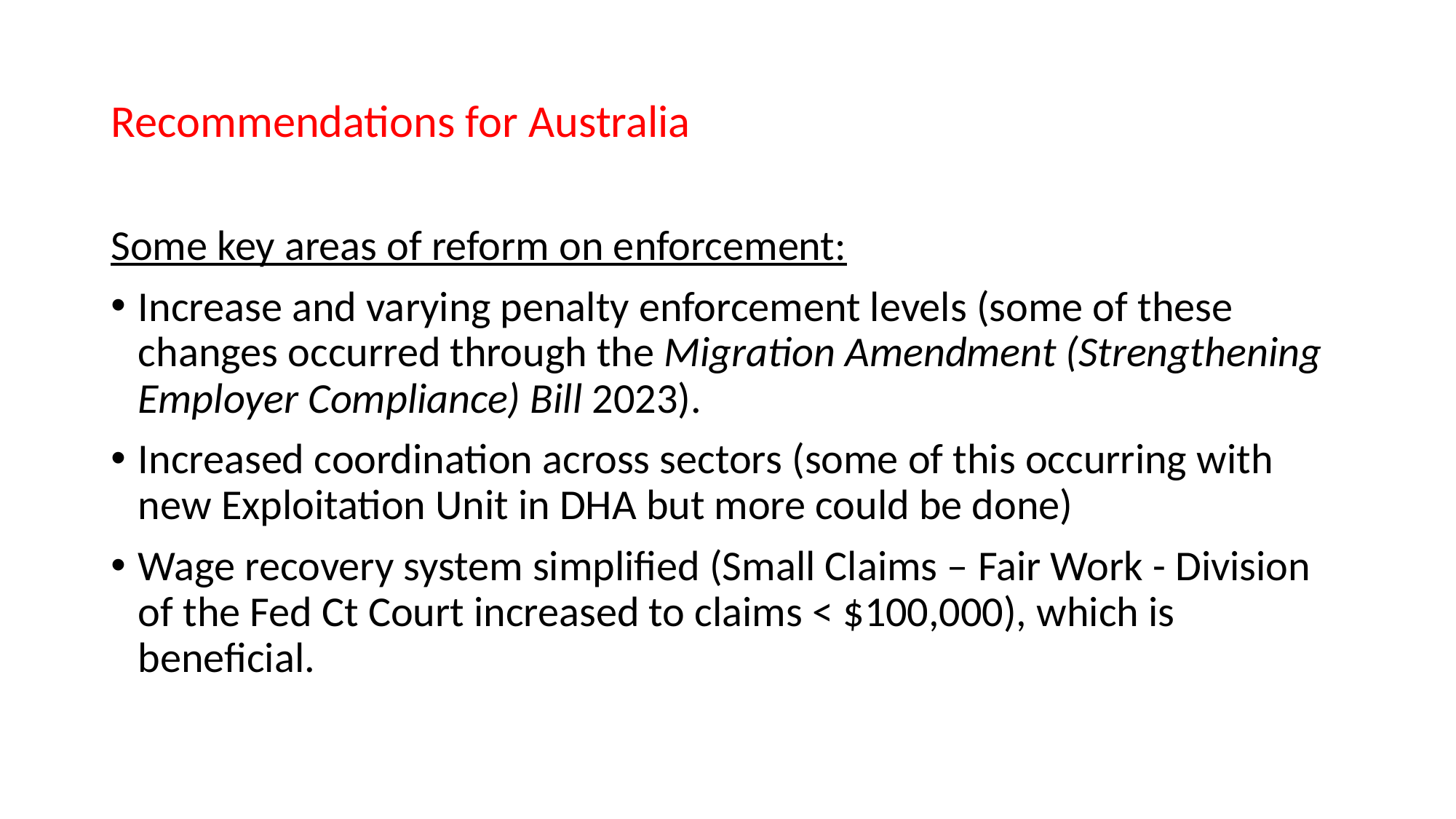

# Recommendations for Australia
Some key areas of reform on enforcement:
Increase and varying penalty enforcement levels (some of these changes occurred through the Migration Amendment (Strengthening Employer Compliance) Bill 2023).
Increased coordination across sectors (some of this occurring with new Exploitation Unit in DHA but more could be done)
Wage recovery system simplified (Small Claims – Fair Work - Division of the Fed Ct Court increased to claims < $100,000), which is beneficial.